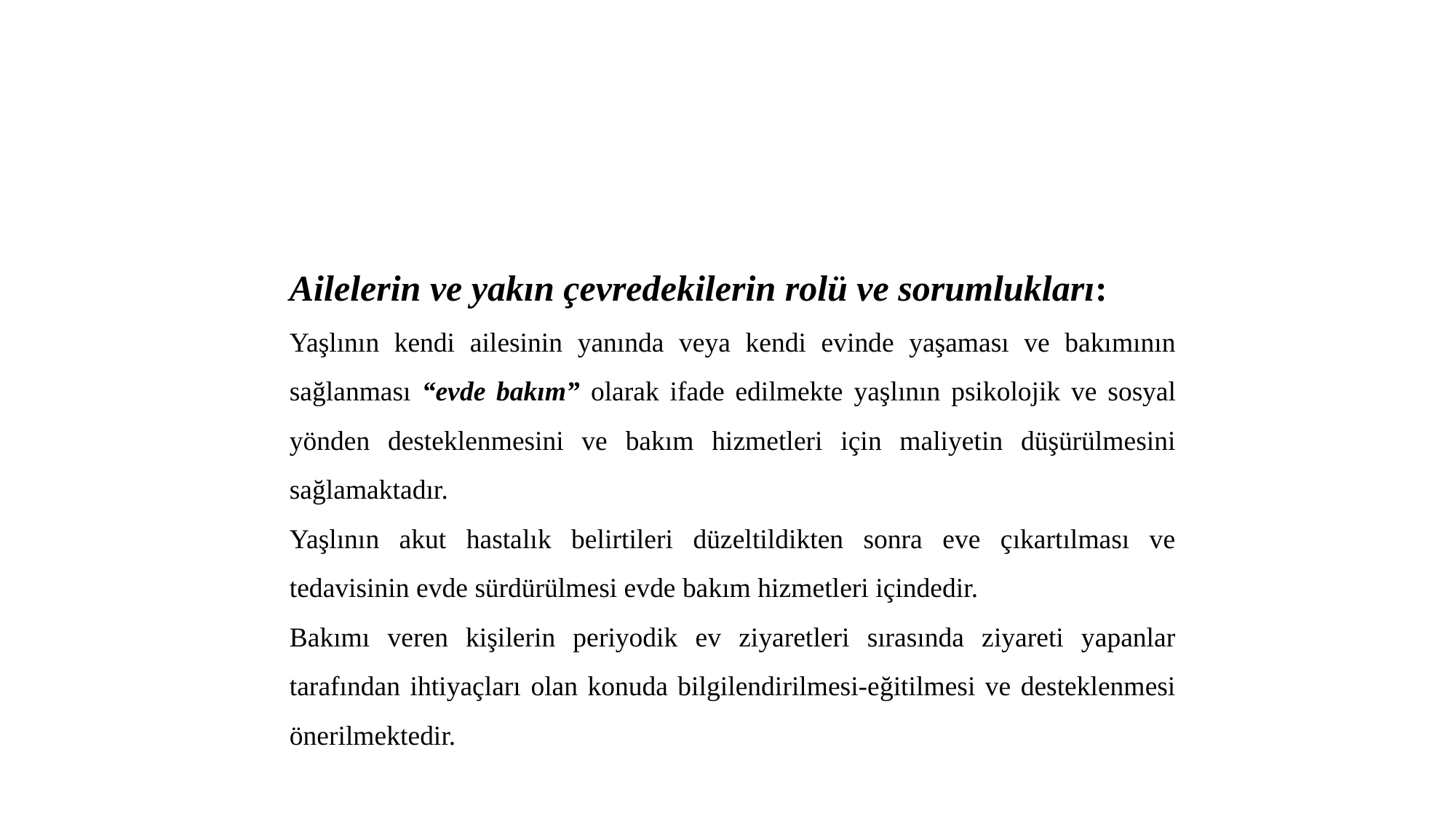

Ailelerin ve yakın çevredekilerin rolü ve sorumlukları:
Yaşlının kendi ailesinin yanında veya kendi evinde yaşaması ve bakımının sağlanması “evde bakım” olarak ifade edilmekte yaşlının psikolojik ve sosyal yönden desteklenmesini ve bakım hizmetleri için maliyetin düşürülmesini sağlamaktadır.
Yaşlının akut hastalık belirtileri düzeltildikten sonra eve çıkartılması ve tedavisinin evde sürdürülmesi evde bakım hizmetleri içindedir.
Bakımı veren kişilerin periyodik ev ziyaretleri sırasında ziyareti yapanlar tarafından ihtiyaçları olan konuda bilgilendirilmesi-eğitilmesi ve desteklenmesi önerilmektedir.